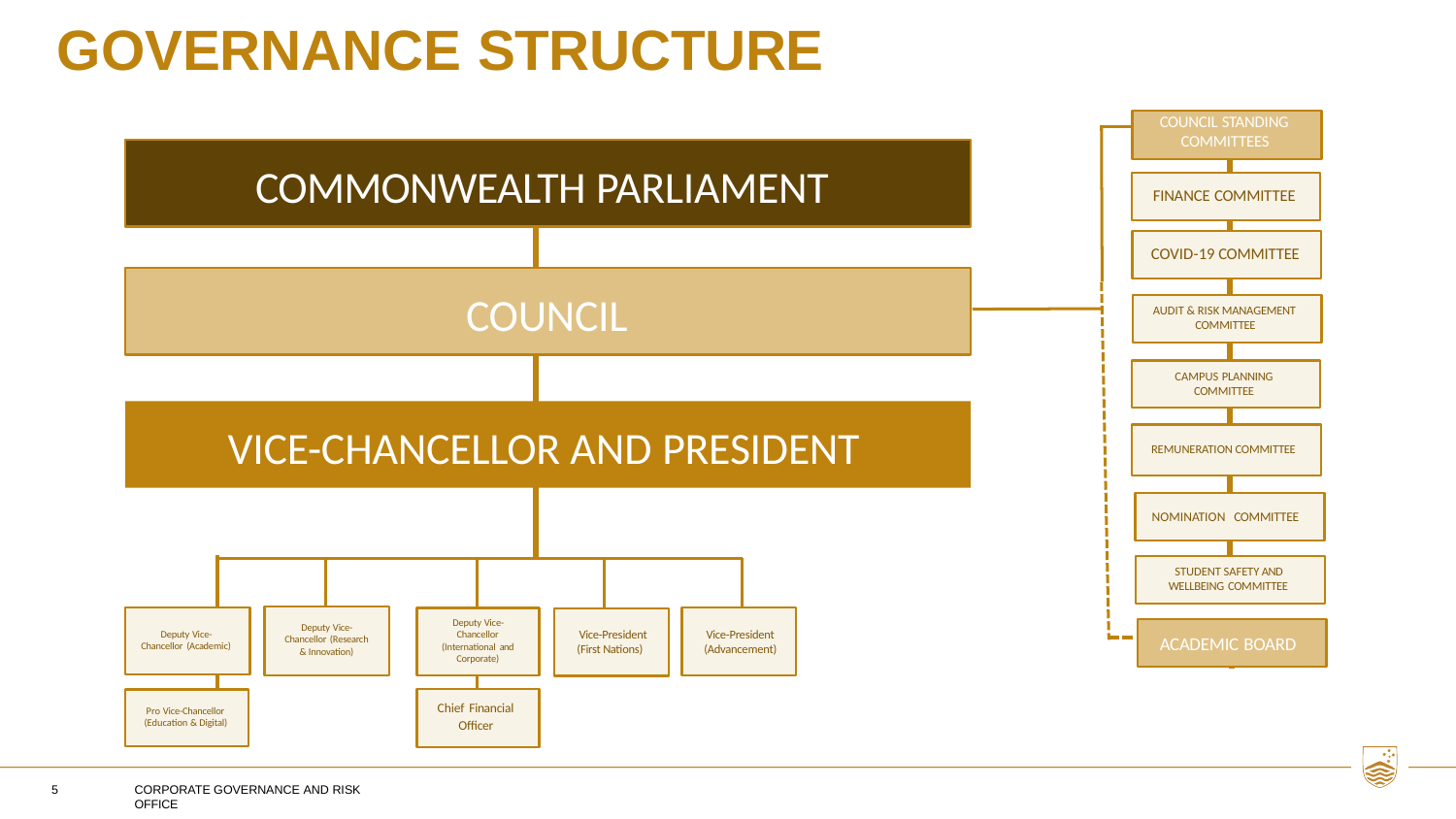

# GOVERNANCE STRUCTURE
COUNCIL STANDING COMMITTEES

COMMONWEALTH PARLIAMENT

FINANCE COMMITTEE

COVID-19 COMMITTEE

COUNCIL

AUDIT & RISK MANAGEMENT COMMITTEE

CAMPUS PLANNING COMMITTEE

VICE-CHANCELLOR AND PRESIDENT

REMUNERATION COMMITTEE

NOMINATION COMMITTEE

STUDENT SAFETY AND WELLBEING COMMITTEE

Deputy Vice- Chancellor (International and Corporate)
Deputy Vice- Chancellor (Research & Innovation)
Vice-President (Advancement)
Vice-President (First Nations)
Deputy Vice- Chancellor (Academic)
ACADEMIC BOARD

Chief Financial Officer
Pro Vice-Chancellor (Education & Digital)
5
CORPORATE GOVERNANCE AND RISK OFFICE